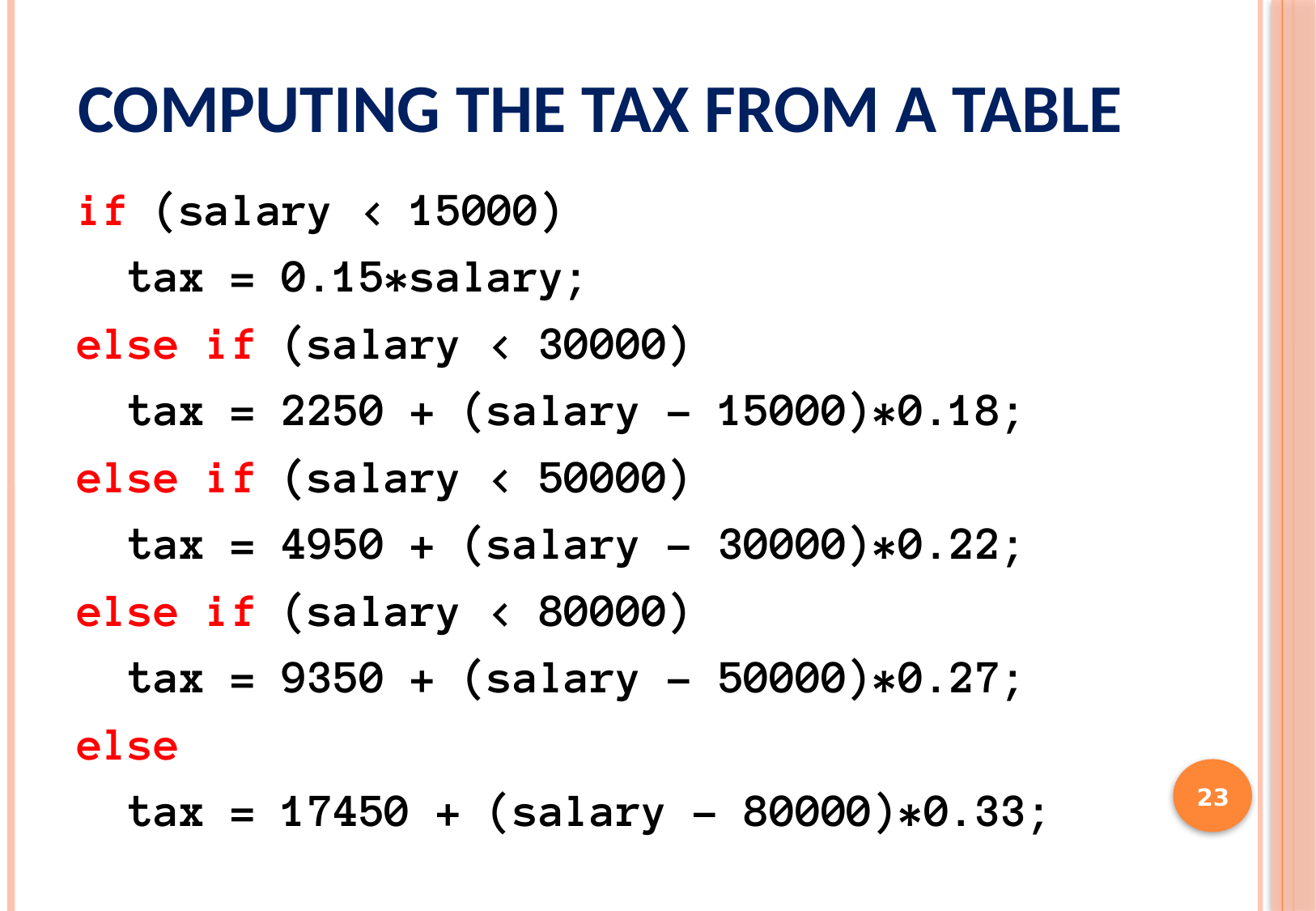

# Computing the Tax from a Table
if (salary < 15000)
  tax = 0.15*salary;
else if (salary < 30000)
  tax = 2250 + (salary – 15000)*0.18;
else if (salary < 50000)
  tax = 4950 + (salary – 30000)*0.22;
else if (salary < 80000)
  tax = 9350 + (salary – 50000)*0.27;
else
  tax = 17450 + (salary – 80000)*0.33;

23